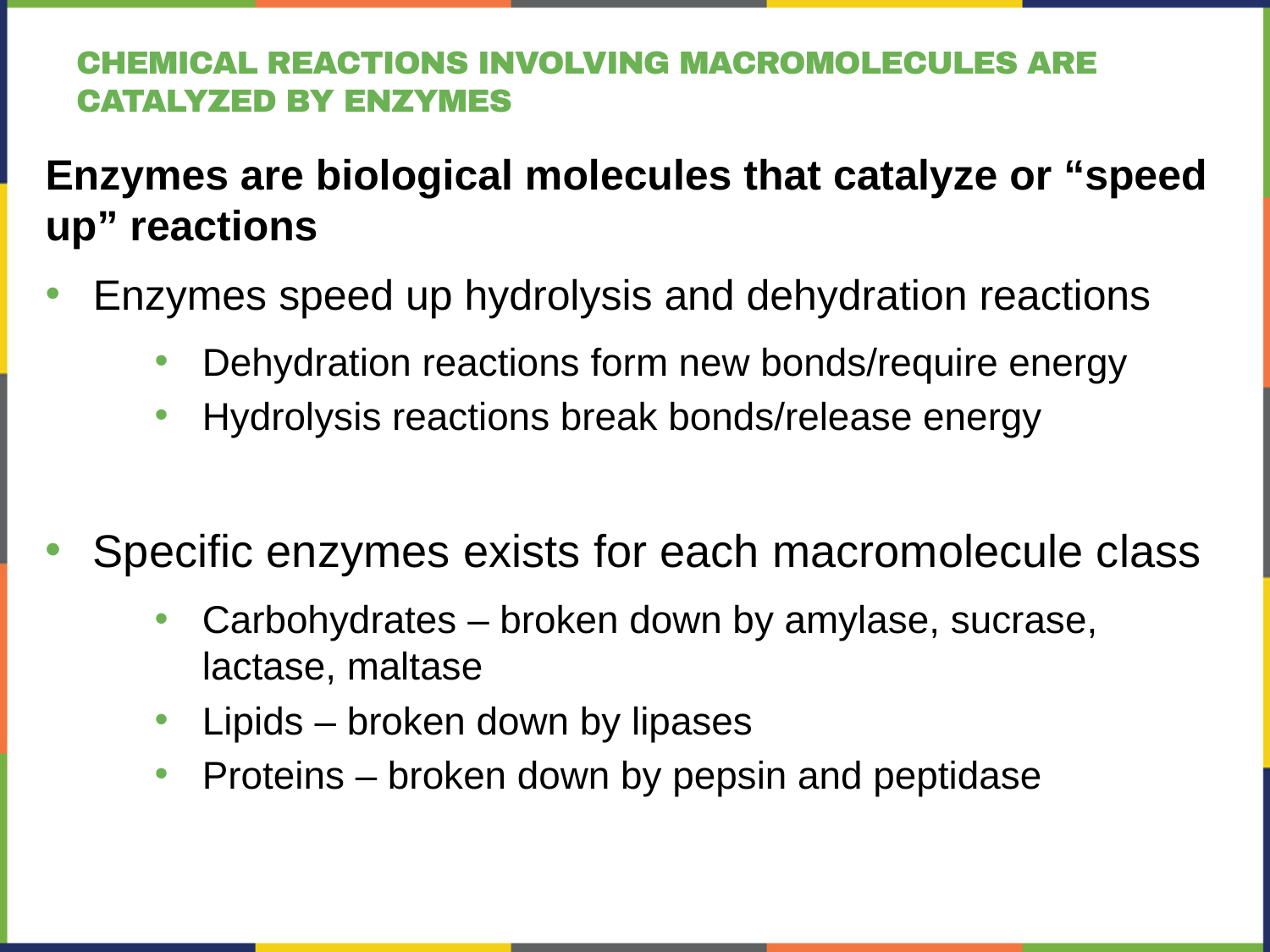

# Chemical reactions involving macromolecules are catalyzed by enzymes
Enzymes are biological molecules that catalyze or “speed up” reactions
Enzymes speed up hydrolysis and dehydration reactions
Dehydration reactions form new bonds/require energy
Hydrolysis reactions break bonds/release energy

Specific enzymes exists for each macromolecule class
Carbohydrates – broken down by amylase, sucrase, lactase, maltase
Lipids – broken down by lipases
Proteins – broken down by pepsin and peptidase